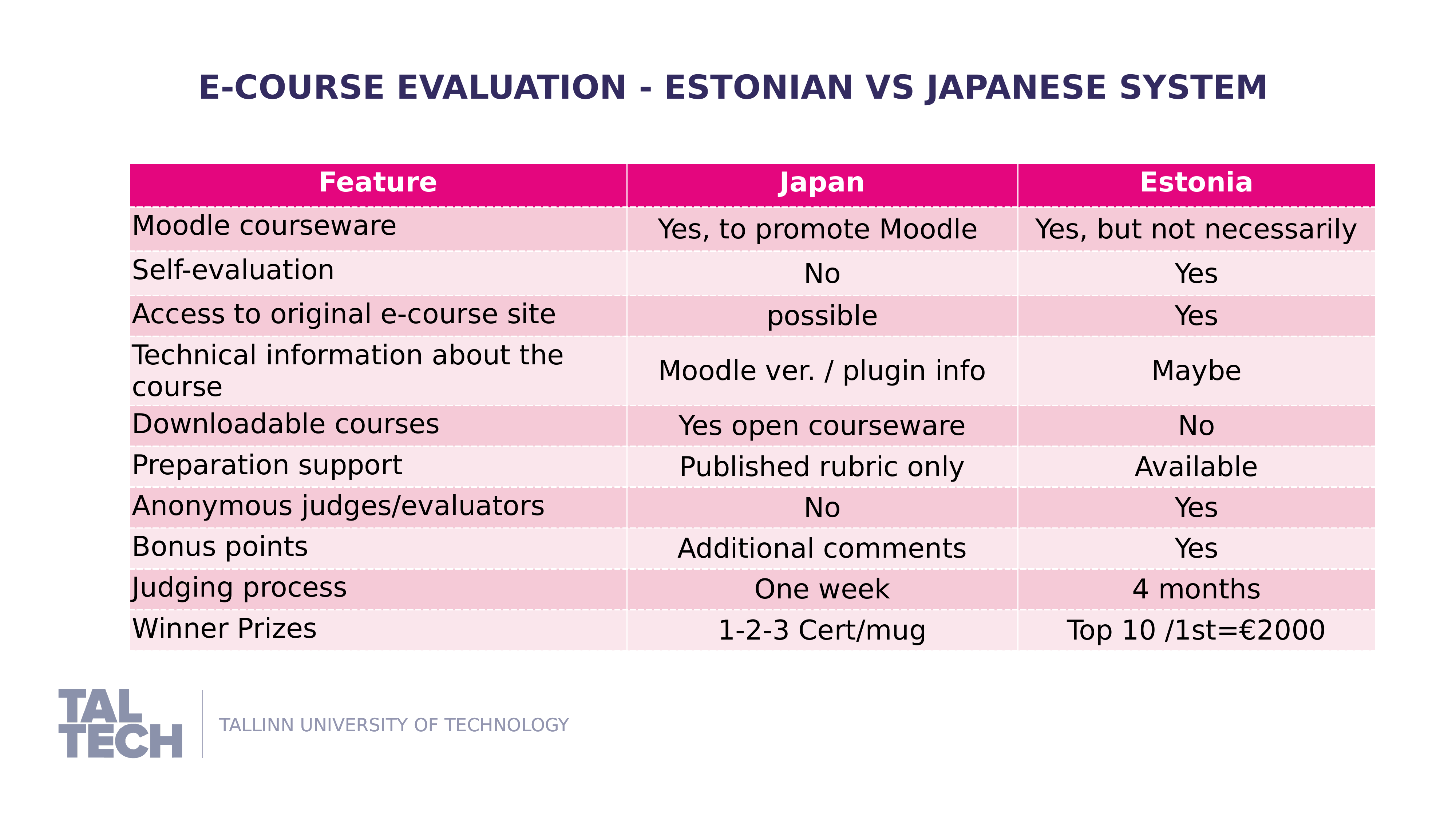

e-course evaluation - Estonian vs Japanese system
| Feature | Japan | Estonia |
| --- | --- | --- |
| Moodle courseware | Yes, to promote Moodle | Yes, but not necessarily |
| Self-evaluation | No | Yes |
| Access to original e-course site | possible | Yes |
| Technical information about the course | Moodle ver. / plugin info | Maybe |
| Downloadable courses | Yes open courseware | No |
| Preparation support | Published rubric only | Available |
| Anonymous judges/evaluators | No | Yes |
| Bonus points | Additional comments | Yes |
| Judging process | One week | 4 months |
| Winner Prizes | 1-2-3 Cert/mug | Top 10 /1st=€2000 |
22